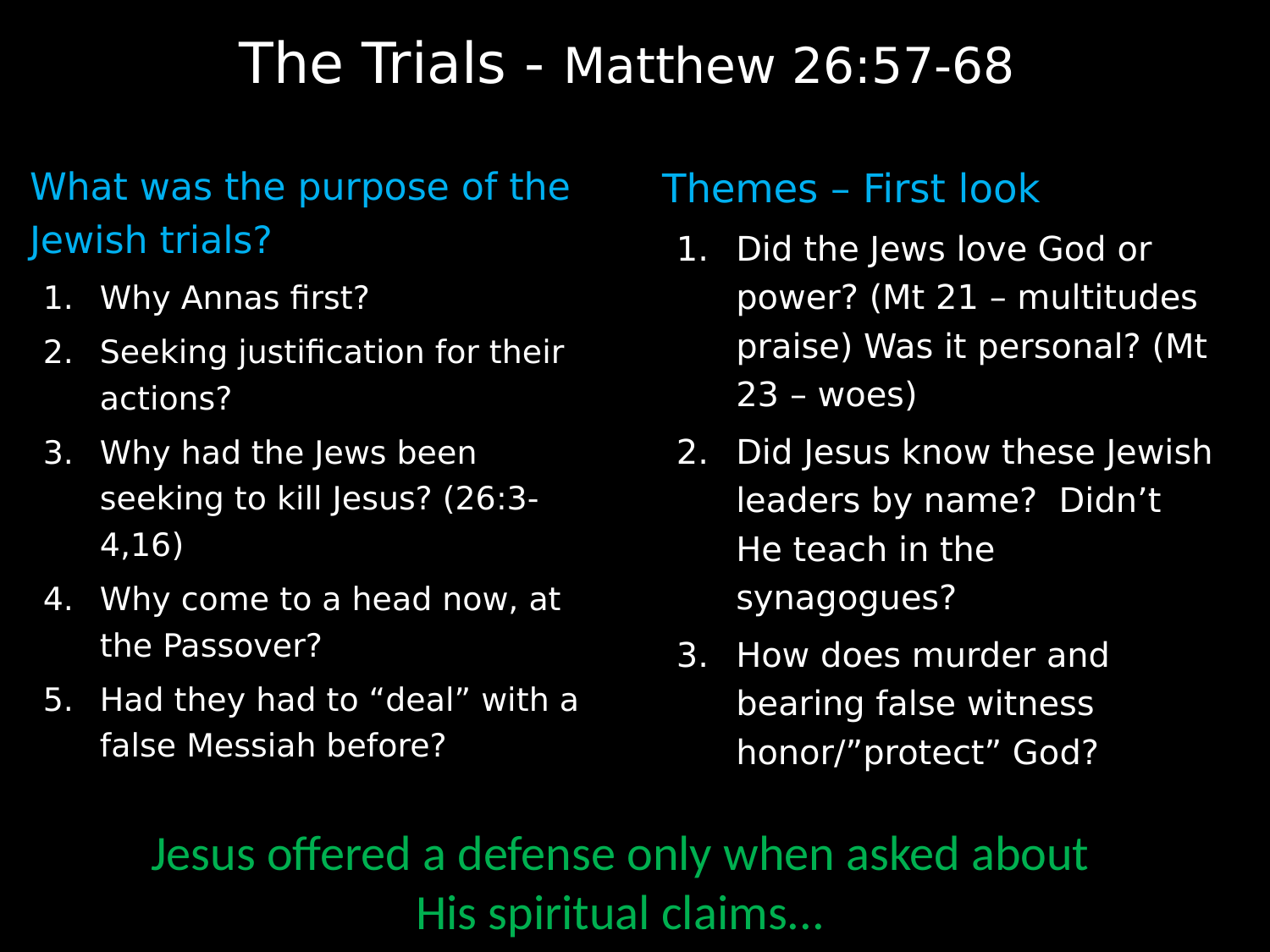

# The Trials - Matthew 26:57-68
What was the purpose of the Jewish trials?
Why Annas first?
Seeking justification for their actions?
Why had the Jews been seeking to kill Jesus? (26:3-4,16)
Why come to a head now, at the Passover?
Had they had to “deal” with a false Messiah before?
Themes – First look
Did the Jews love God or power? (Mt 21 – multitudes praise) Was it personal? (Mt 23 – woes)
Did Jesus know these Jewish leaders by name?  Didn’t He teach in the synagogues?
How does murder and bearing false witness honor/”protect” God?

Jesus offered a defense only when asked about His spiritual claims...